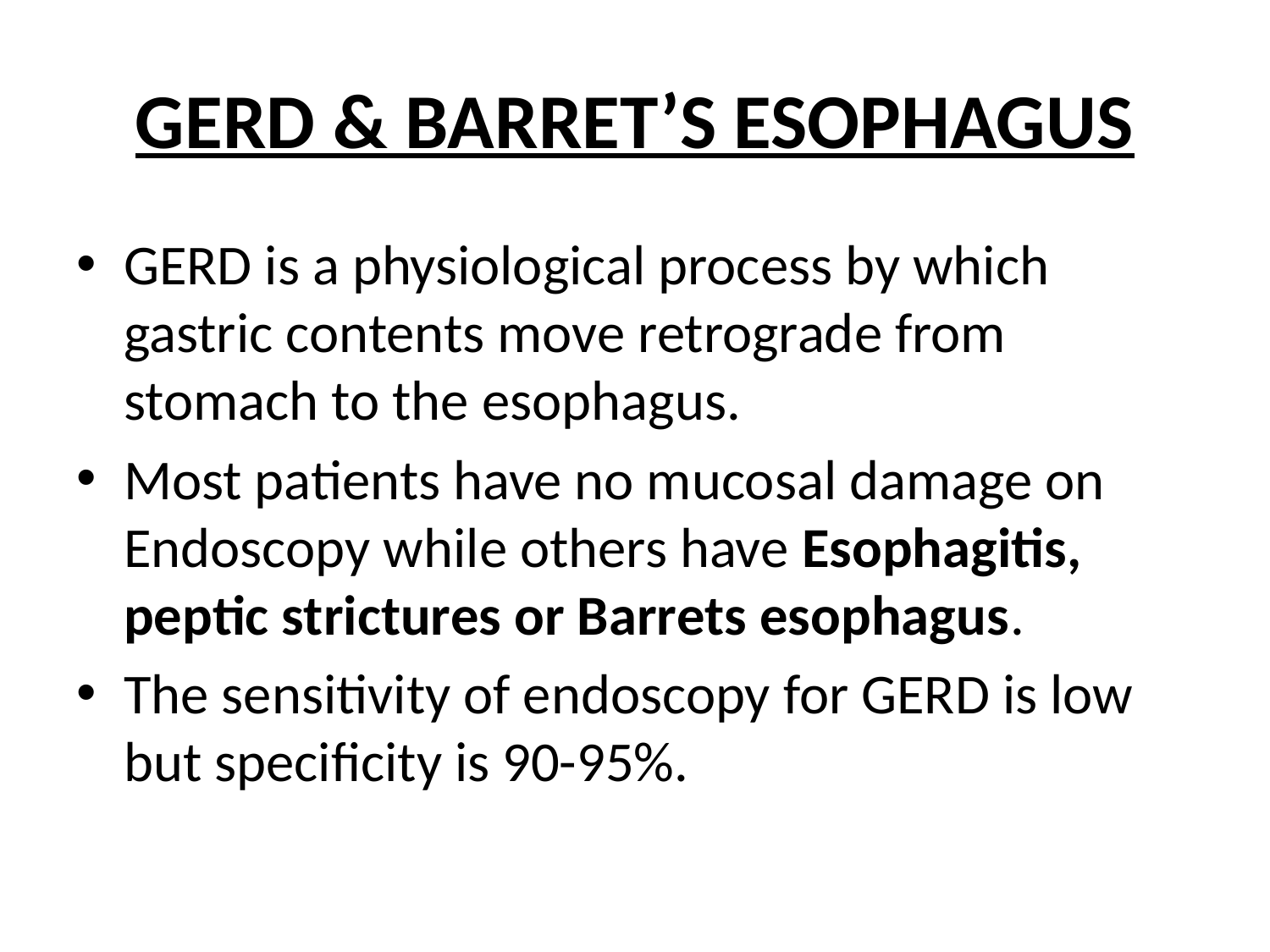

# GERD & BARRET’S ESOPHAGUS
GERD is a physiological process by which gastric contents move retrograde from stomach to the esophagus.
Most patients have no mucosal damage on Endoscopy while others have Esophagitis, peptic strictures or Barrets esophagus.
The sensitivity of endoscopy for GERD is low but specificity is 90-95%.